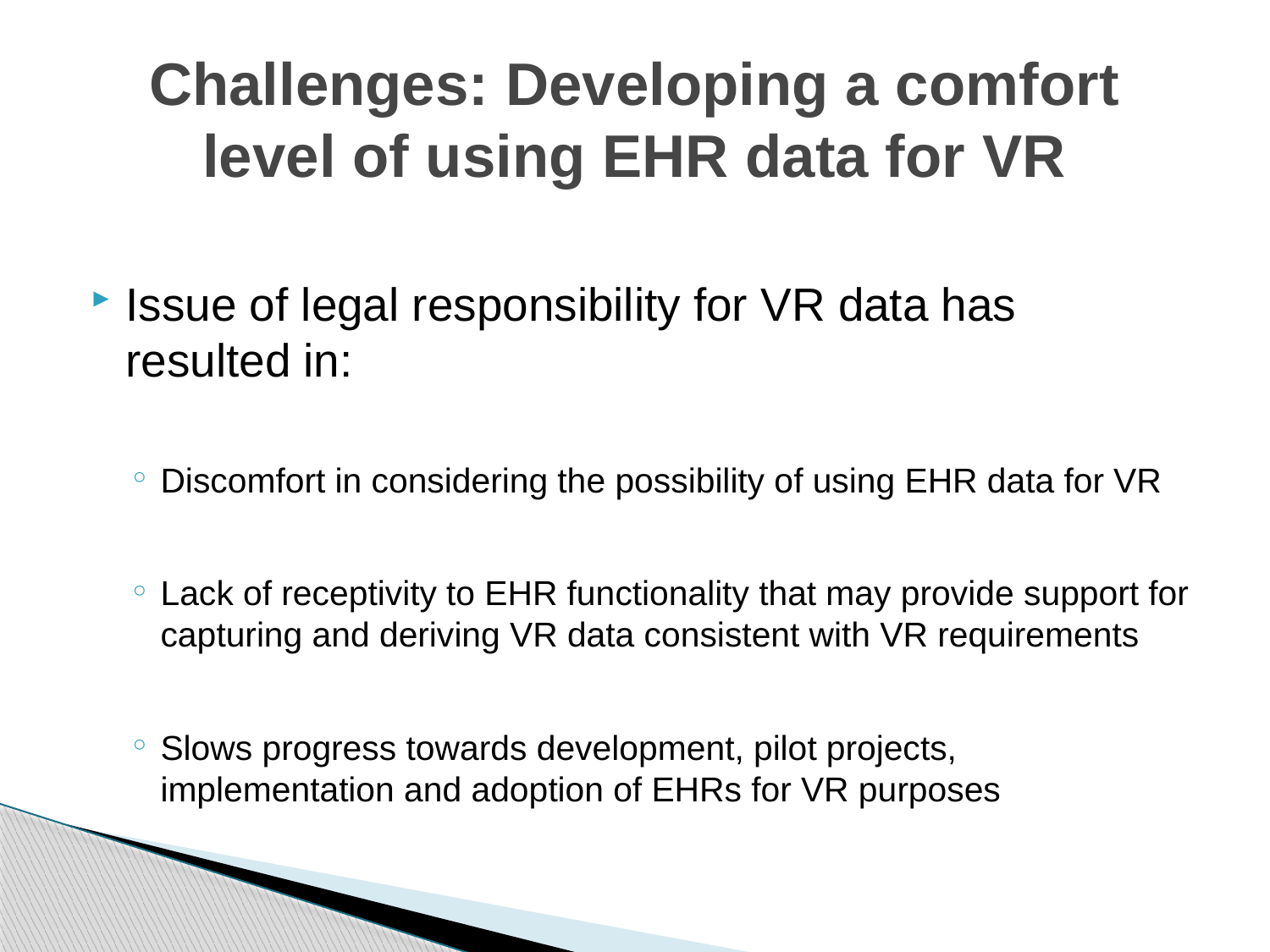

# Challenges: Developing a comfort level of using EHR data for VR

Issue of legal responsibility for VR data has resulted in:

Discomfort in considering the possibility of using EHR data for VR

Lack of receptivity to EHR functionality that may provide support for capturing and deriving VR data consistent with VR requirements

Slows progress towards development, pilot projects, implementation and adoption of EHRs for VR purposes